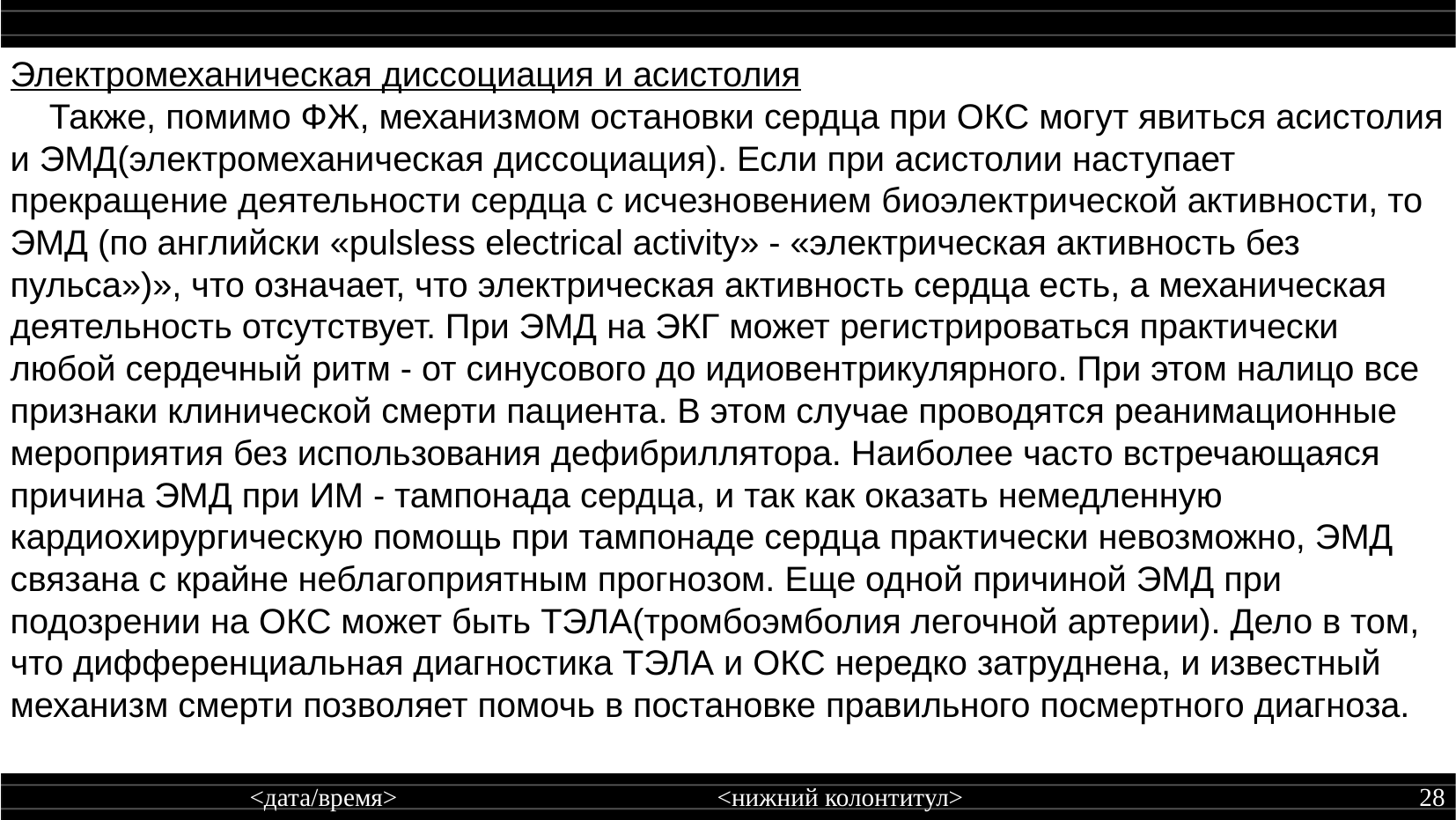

Электромеханическая диссоциация и асистолия
    Также, помимо ФЖ, механизмом остановки сердца при ОКС могут явиться асистолия и ЭМД(электромеханическая диссоциация). Если при асистолии наступает прекращение деятельности сердца с исчезновением биоэлектрической активности, то ЭМД (по английски «pulsless electrical activity» - «электрическая активность без пульса»)», что означает, что электрическая активность сердца есть, а механическая деятельность отсутствует. При ЭМД на ЭКГ может регистрироваться практически любой сердечный ритм - от синусового до идиовентрикулярного. При этом налицо все признаки клинической смерти пациента. В этом случае проводятся реанимационные мероприятия без использования дефибриллятора. Наиболее часто встречающаяся причина ЭМД при ИМ - тампонада сердца, и так как оказать немедленную кардиохирургическую помощь при тампонаде сердца практически невозможно, ЭМД связана с крайне неблагоприятным прогнозом. Еще одной причиной ЭМД при подозрении на ОКС может быть ТЭЛА(тромбоэмболия легочной артерии). Дело в том, что дифференциальная диагностика ТЭЛА и ОКС нередко затруднена, и известный механизм смерти позволяет помочь в постановке правильного посмертного диагноза.